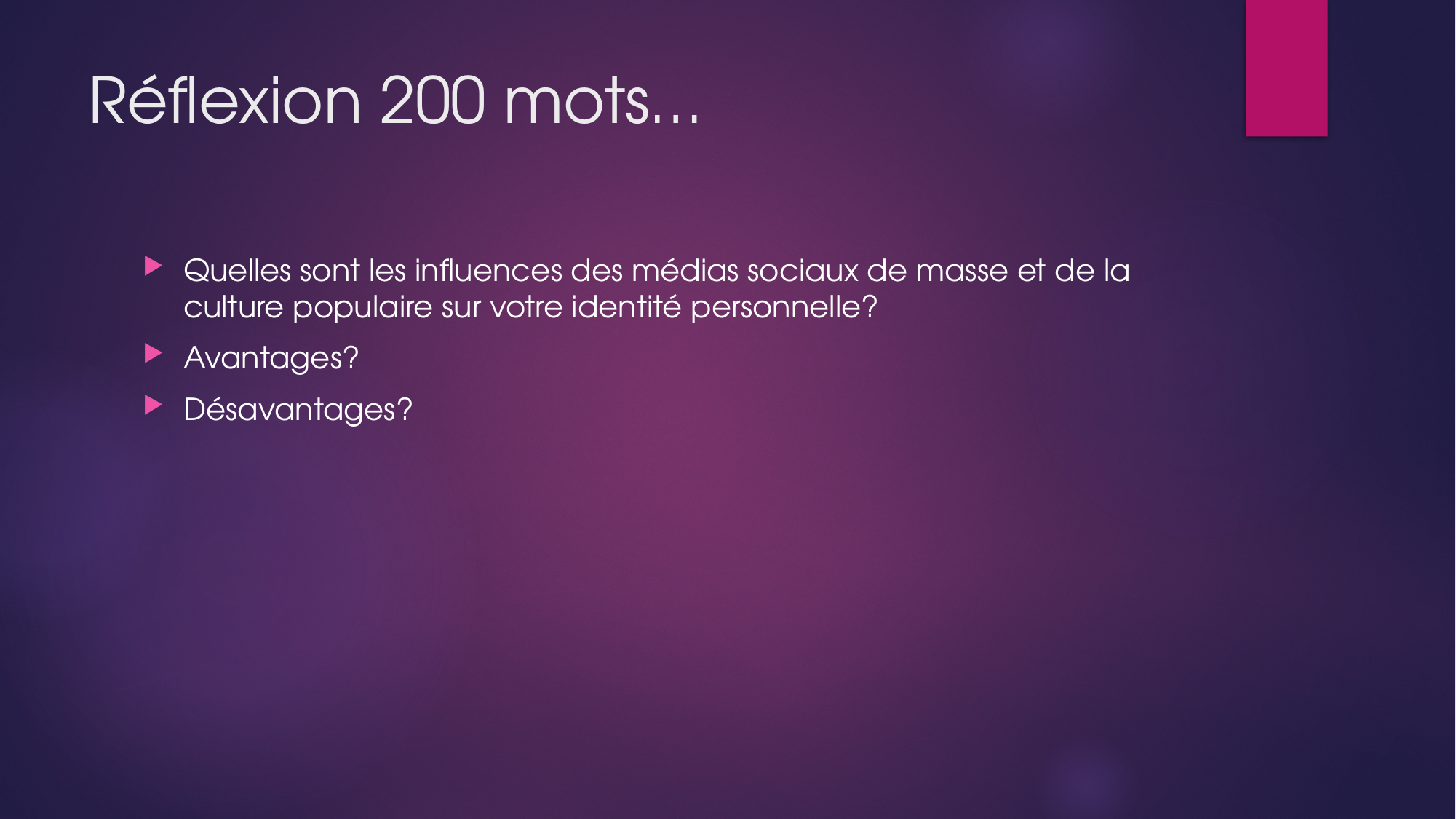

# Réflexion 200 mots…
Quelles sont les influences des médias sociaux de masse et de la culture populaire sur votre identité personnelle?
Avantages?
Désavantages?